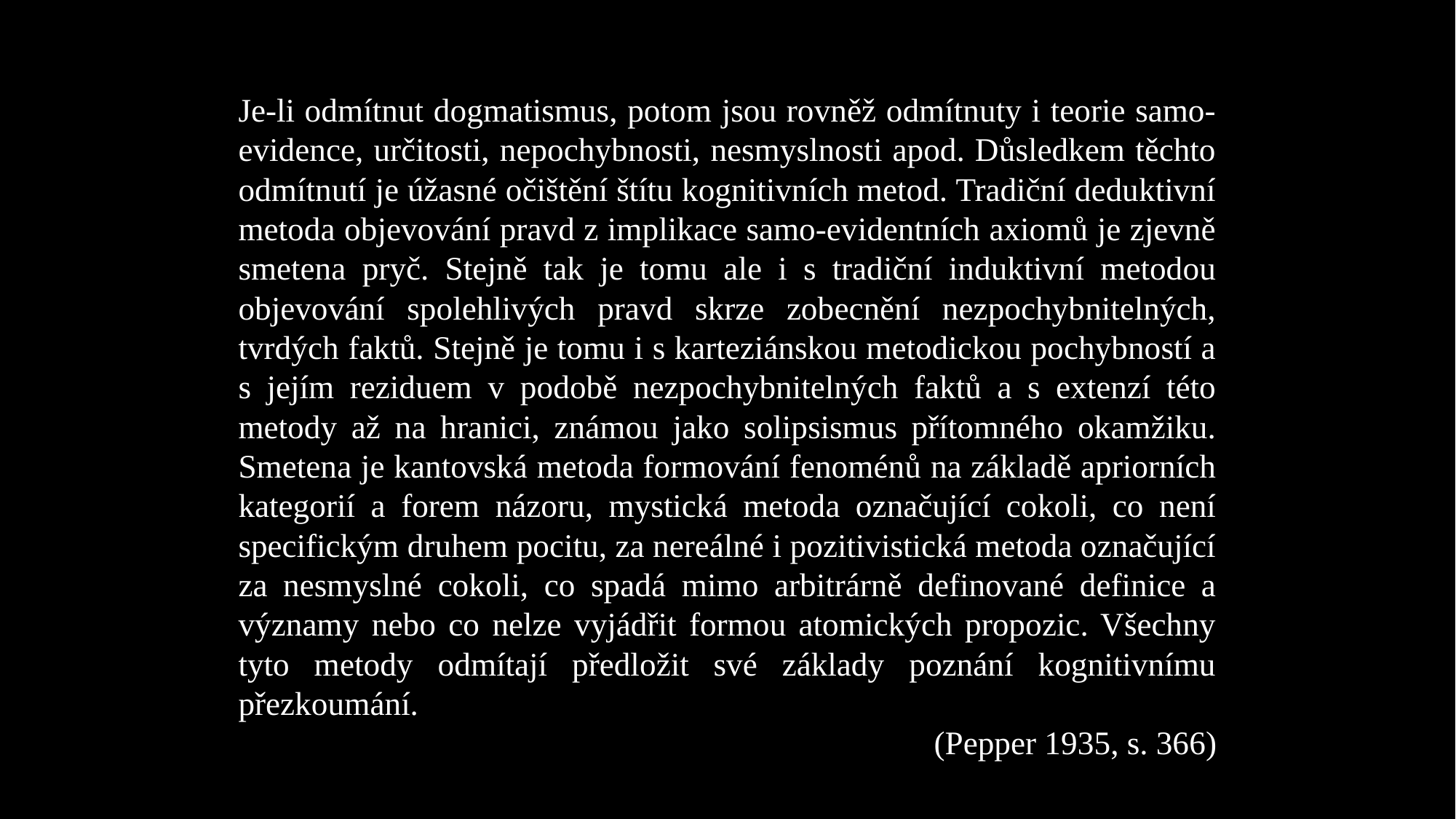

Je-li odmítnut dogmatismus, potom jsou rovněž odmítnuty i teorie samo-evidence, určitosti, nepochybnosti, nesmyslnosti apod. Důsledkem těchto odmítnutí je úžasné očištění štítu kognitivních metod. Tradiční deduktivní metoda objevování pravd z implikace samo-evidentních axiomů je zjevně smetena pryč. Stejně tak je tomu ale i s tradiční induktivní metodou objevování spolehlivých pravd skrze zobecnění nezpochybnitelných, tvrdých faktů. Stejně je tomu i s karteziánskou metodickou pochybností a s jejím reziduem v podobě nezpochybnitelných faktů a s extenzí této metody až na hranici, známou jako solipsismus přítomného okamžiku. Smetena je kantovská metoda formování fenoménů na základě apriorních kategorií a forem názoru, mystická metoda označující cokoli, co není specifickým druhem pocitu, za nereálné i pozitivistická metoda označující za nesmyslné cokoli, co spadá mimo arbitrárně definované definice a významy nebo co nelze vyjádřit formou atomických propozic. Všechny tyto metody odmítají předložit své základy poznání kognitivnímu přezkoumání.
(Pepper 1935, s. 366)